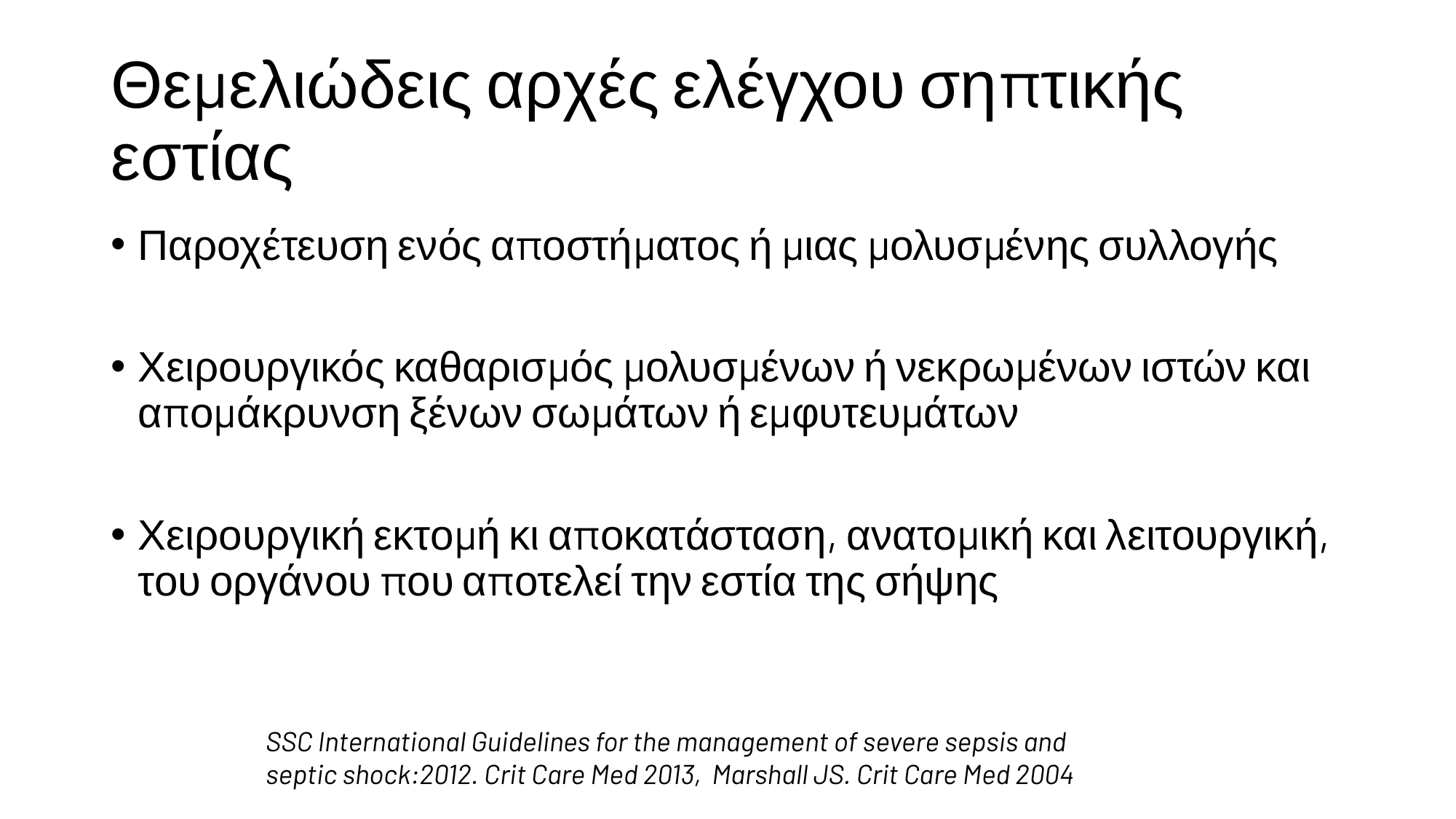

# Θεμελιώδεις αρχές ελέγχου σηπτικής εστίας
Παροχέτευση ενός αποστήματος ή μιας μολυσμένης συλλογής

Χειρουργικός καθαρισμός μολυσμένων ή νεκρωμένων ιστών και απομάκρυνση ξένων σωμάτων ή εμφυτευμάτων

Χειρουργική εκτομή κι αποκατάσταση, ανατομική και λειτουργική, του οργάνου που αποτελεί την εστία της σήψης
SSC International Guidelines for the management of severe sepsis and septic shock:2012. Crit Care Med 2013,  Marshall JS. Crit Care Med 2004